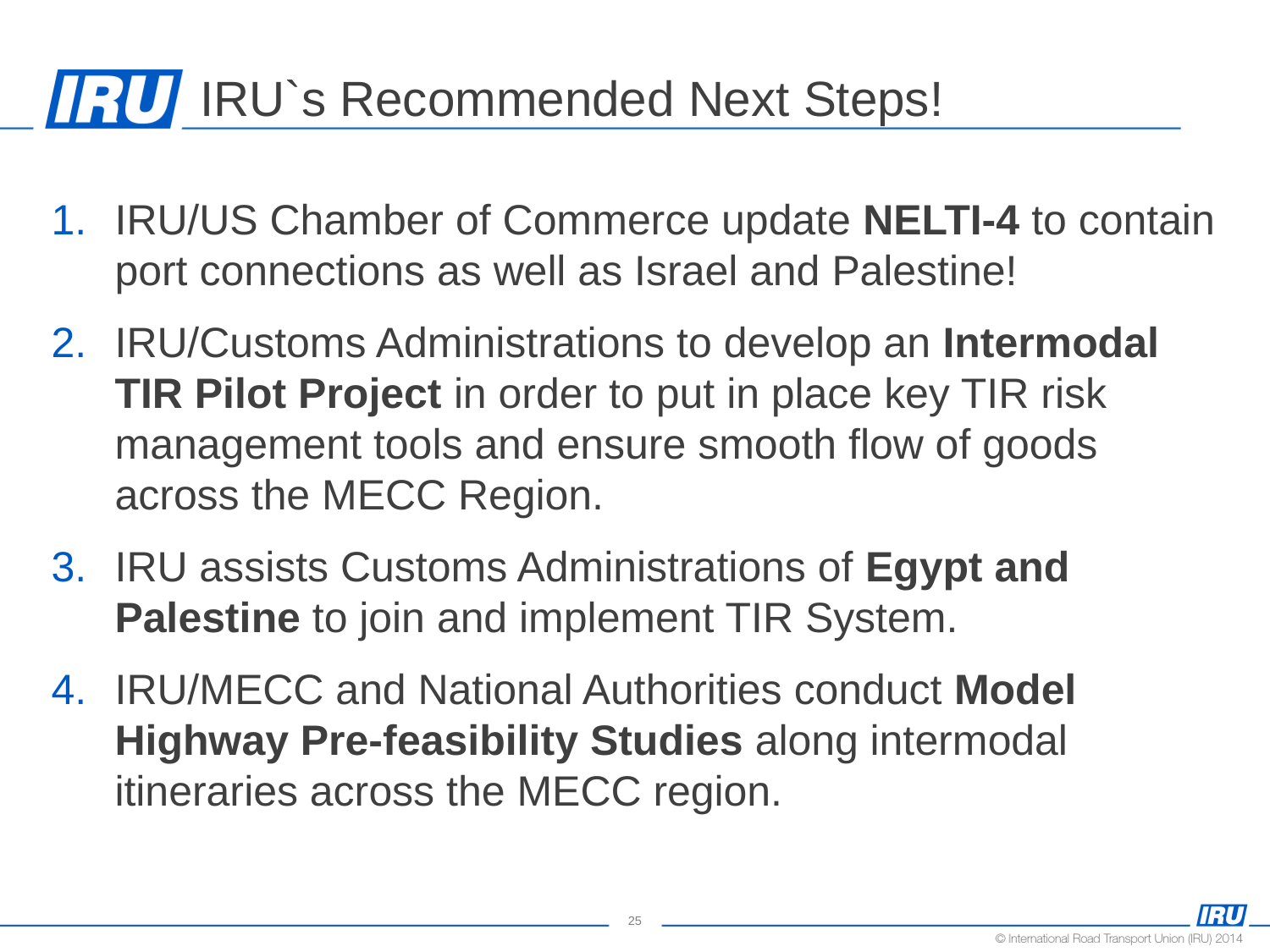

# IRU`s Recommended Next Steps!
IRU/US Chamber of Commerce update NELTI-4 to contain port connections as well as Israel and Palestine!
IRU/Customs Administrations to develop an Intermodal TIR Pilot Project in order to put in place key TIR risk management tools and ensure smooth flow of goods across the MECC Region.
IRU assists Customs Administrations of Egypt and Palestine to join and implement TIR System.
IRU/MECC and National Authorities conduct Model Highway Pre-feasibility Studies along intermodal itineraries across the MECC region.